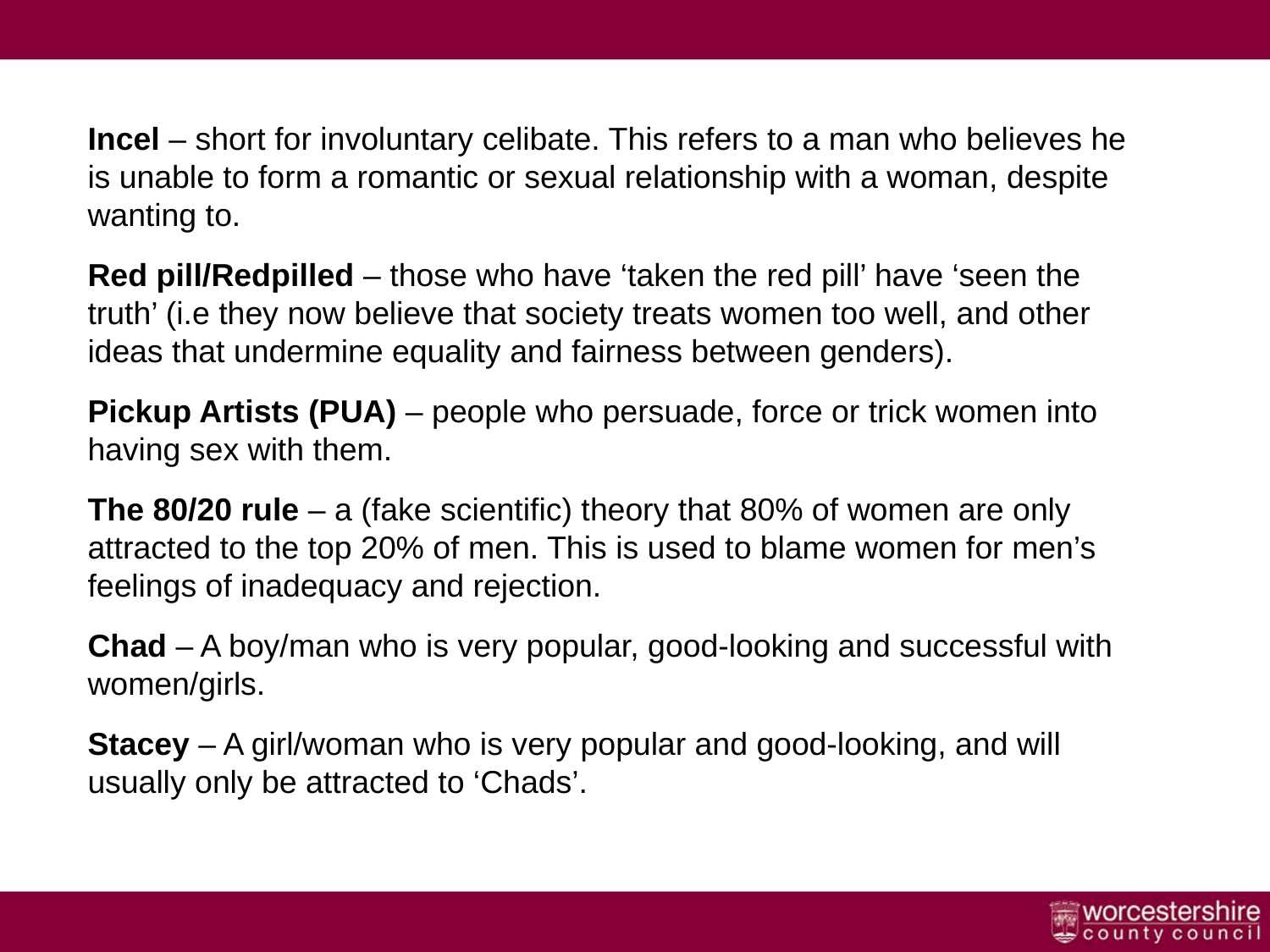

# phrases
Incel – short for involuntary celibate. This refers to a man who believes he is unable to form a romantic or sexual relationship with a woman, despite wanting to.
Red pill/Redpilled – those who have ‘taken the red pill’ have ‘seen the truth’ (i.e they now believe that society treats women too well, and other ideas that undermine equality and fairness between genders).
Pickup Artists (PUA) – people who persuade, force or trick women into having sex with them.
The 80/20 rule – a (fake scientific) theory that 80% of women are only attracted to the top 20% of men. This is used to blame women for men’s feelings of inadequacy and rejection.
Chad – A boy/man who is very popular, good-looking and successful with women/girls.
Stacey – A girl/woman who is very popular and good-looking, and will usually only be attracted to ‘Chads’.